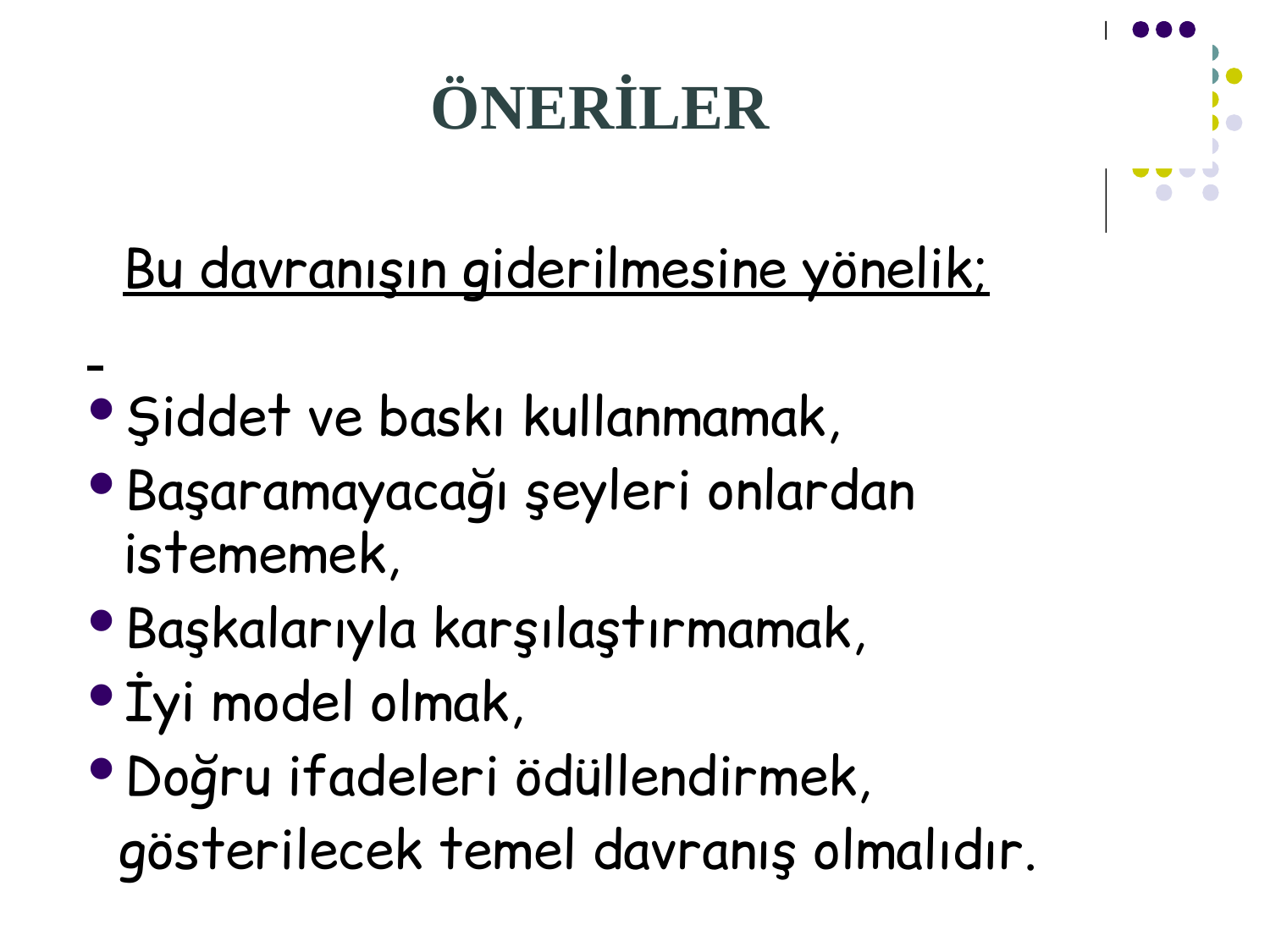

ÖNERİLER
	Bu davranışın giderilmesine yönelik;

Şiddet ve baskı kullanmamak,
Başaramayacağı şeyleri onlardan istememek,
Başkalarıyla karşılaştırmamak,
İyi model olmak,
Doğru ifadeleri ödüllendirmek,
  gösterilecek temel davranış olmalıdır.